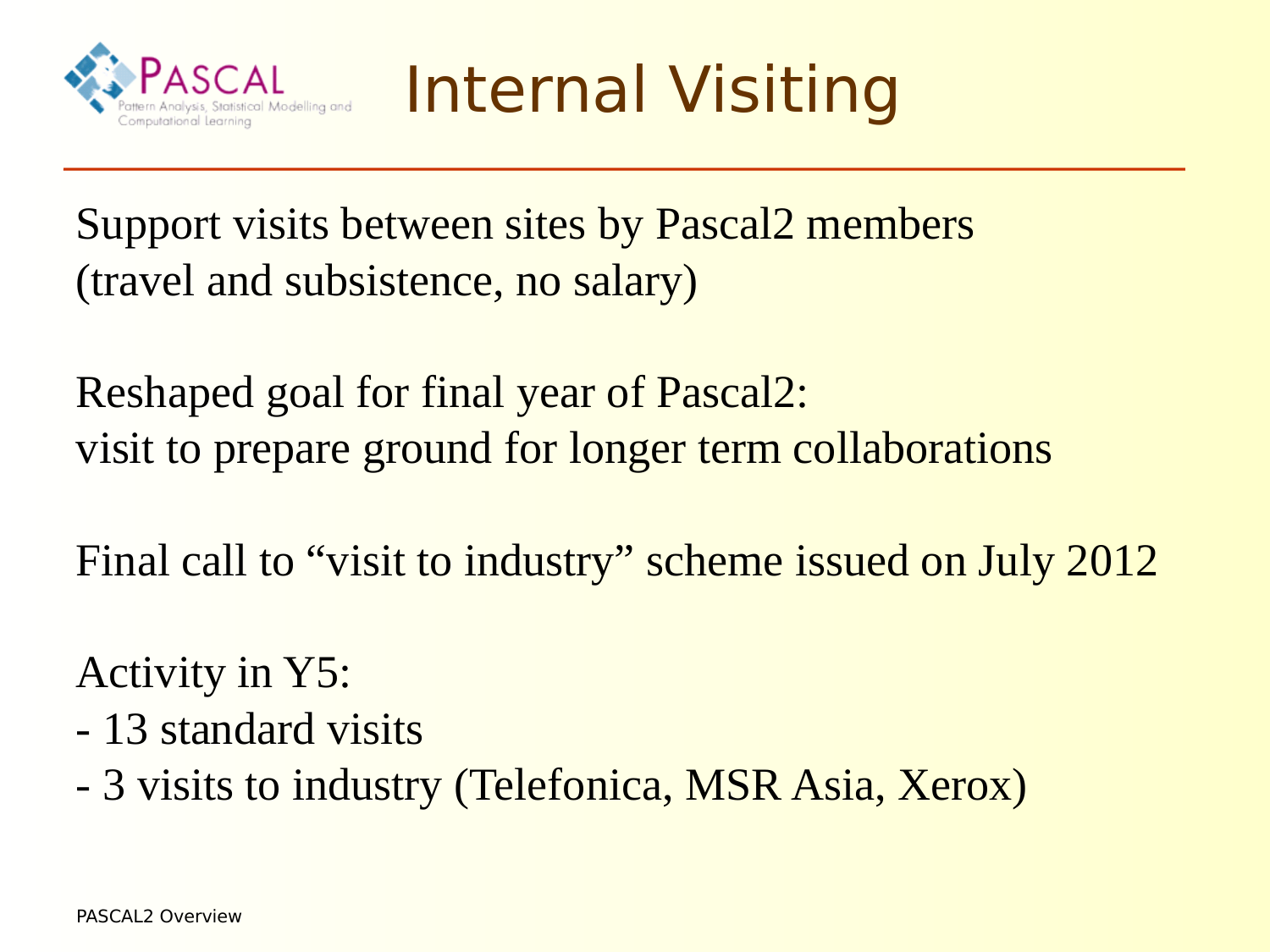

Internal Visiting
Support visits between sites by Pascal2 members
(travel and subsistence, no salary)‏

Reshaped goal for final year of Pascal2:
visit to prepare ground for longer term collaborations

Final call to “visit to industry” scheme issued on July 2012

Activity in Y5:
- 13 standard visits
- 3 visits to industry (Telefonica, MSR Asia, Xerox)‏

PASCAL2 Overview